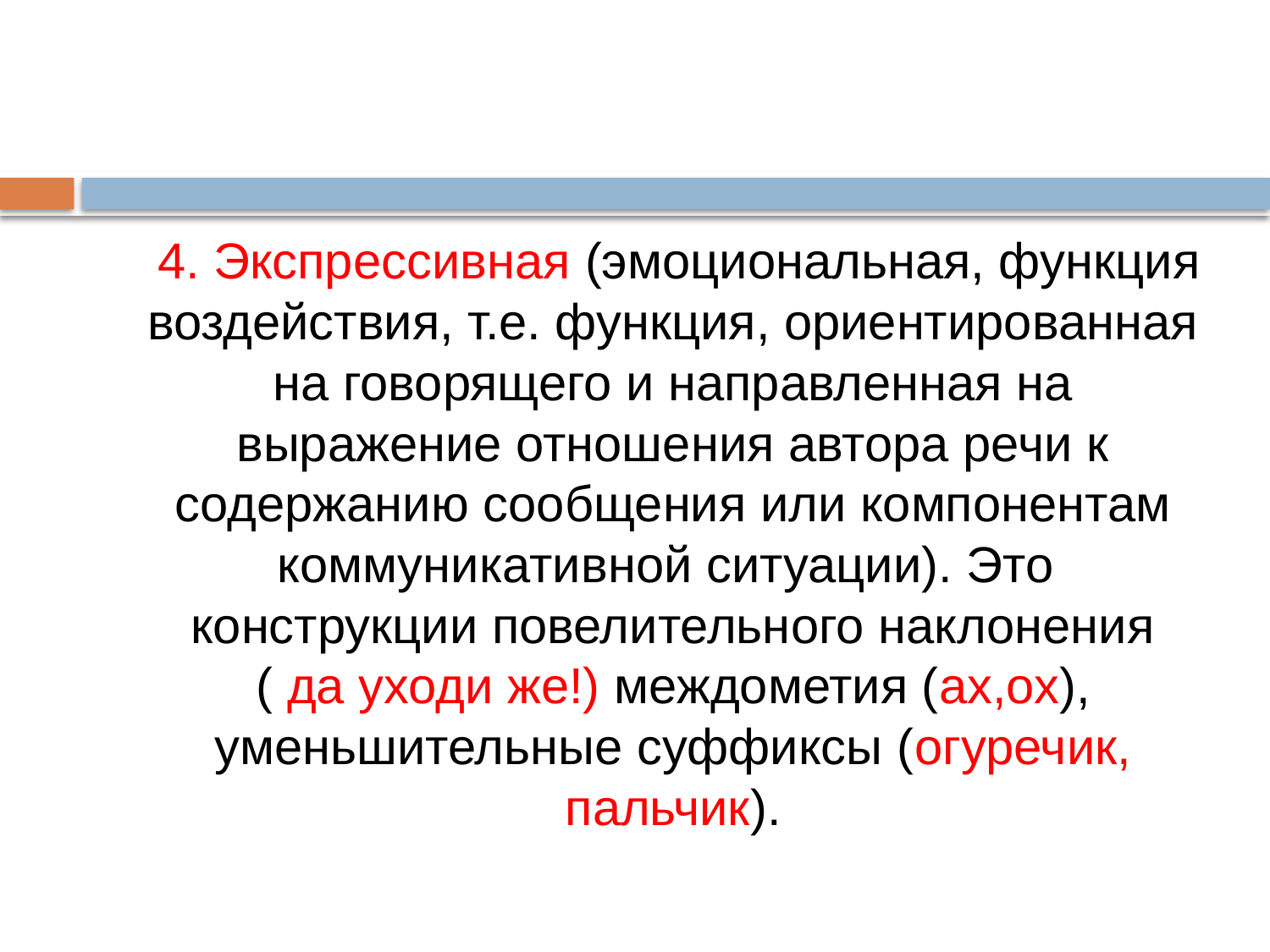

#
    4. Экспрессивная (эмоциональная, функция воздействия, т.е. функция, ориентированная на говорящего и направленная на выражение отношения автора речи к содержанию сообщения или компонентам коммуникативной ситуации). Это  конструкции повелительного наклонения ( да уходи же!) междометия (ах,ох), уменьшительные суффиксы (огуречик, пальчик).